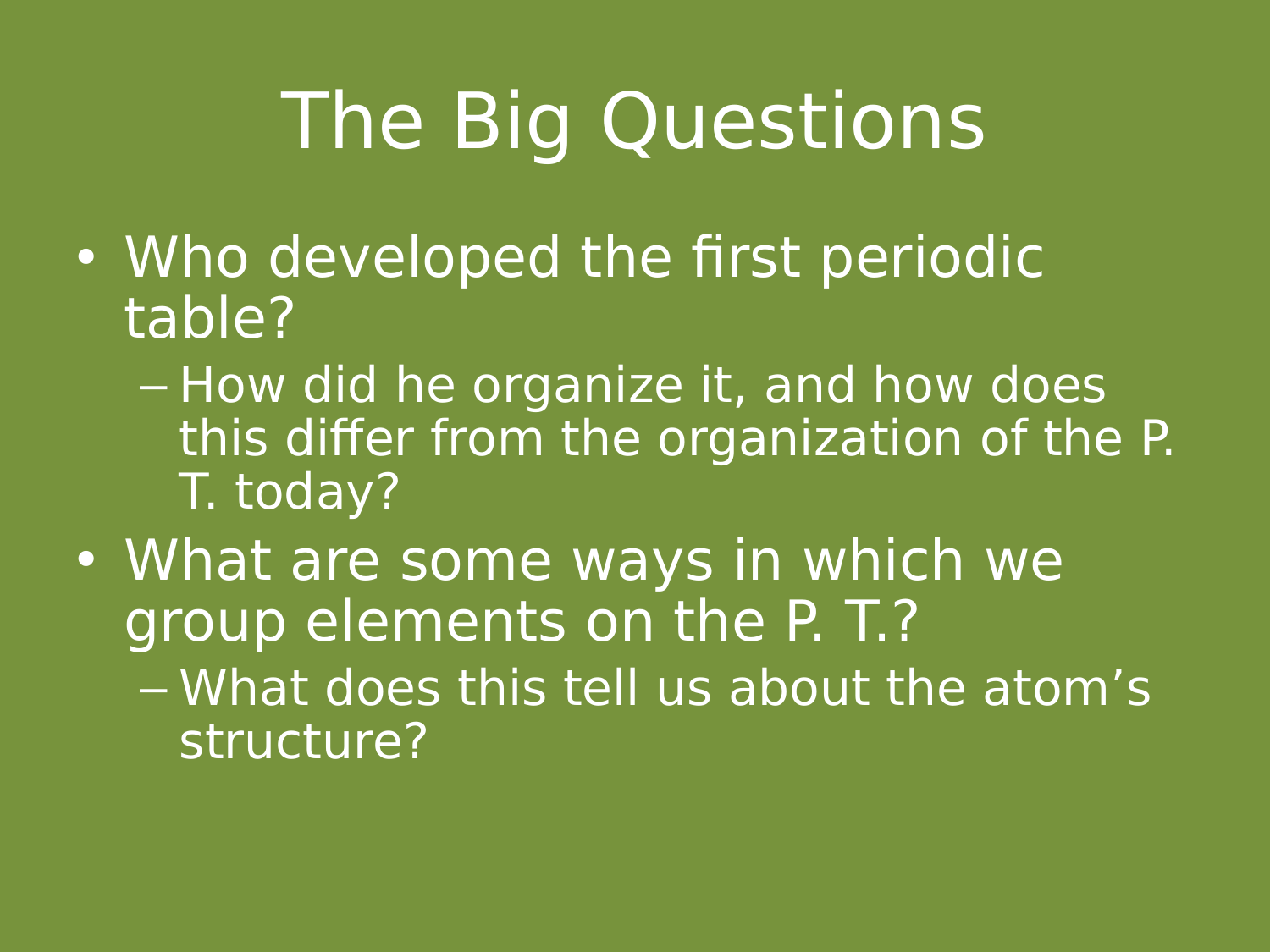

# The Big Questions
Who developed the first periodic table?
How did he organize it, and how does this differ from the organization of the P. T. today?
What are some ways in which we group elements on the P. T.?
What does this tell us about the atom’s structure?